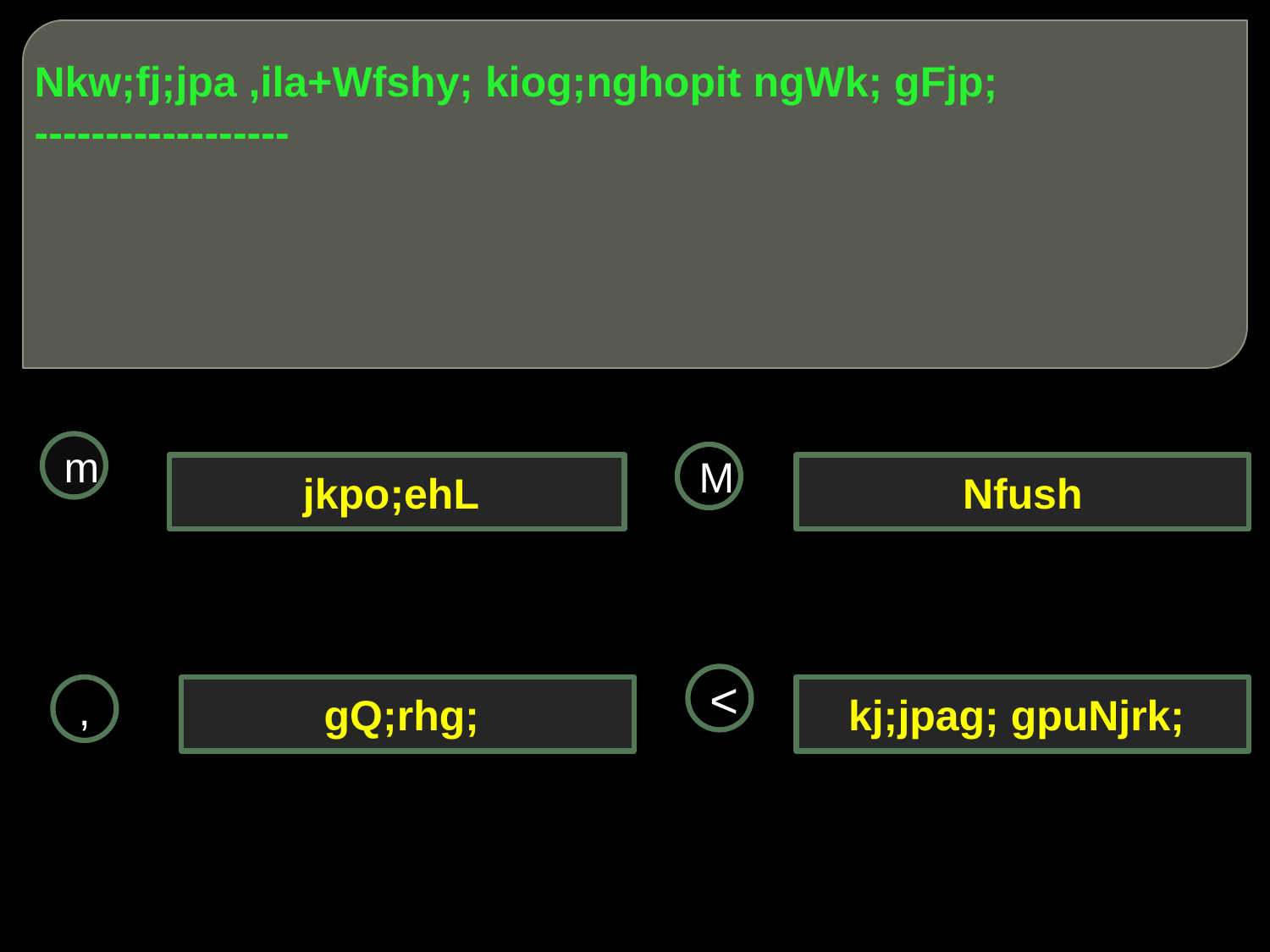

# Nkw;fj;jpa ,ila+Wfshy; kiog;nghopit ngWk; gFjp; ------------------

m
M
jkpo;ehL
Nfush
<
,
gQ;rhg;
kj;jpag; gpuNjrk;